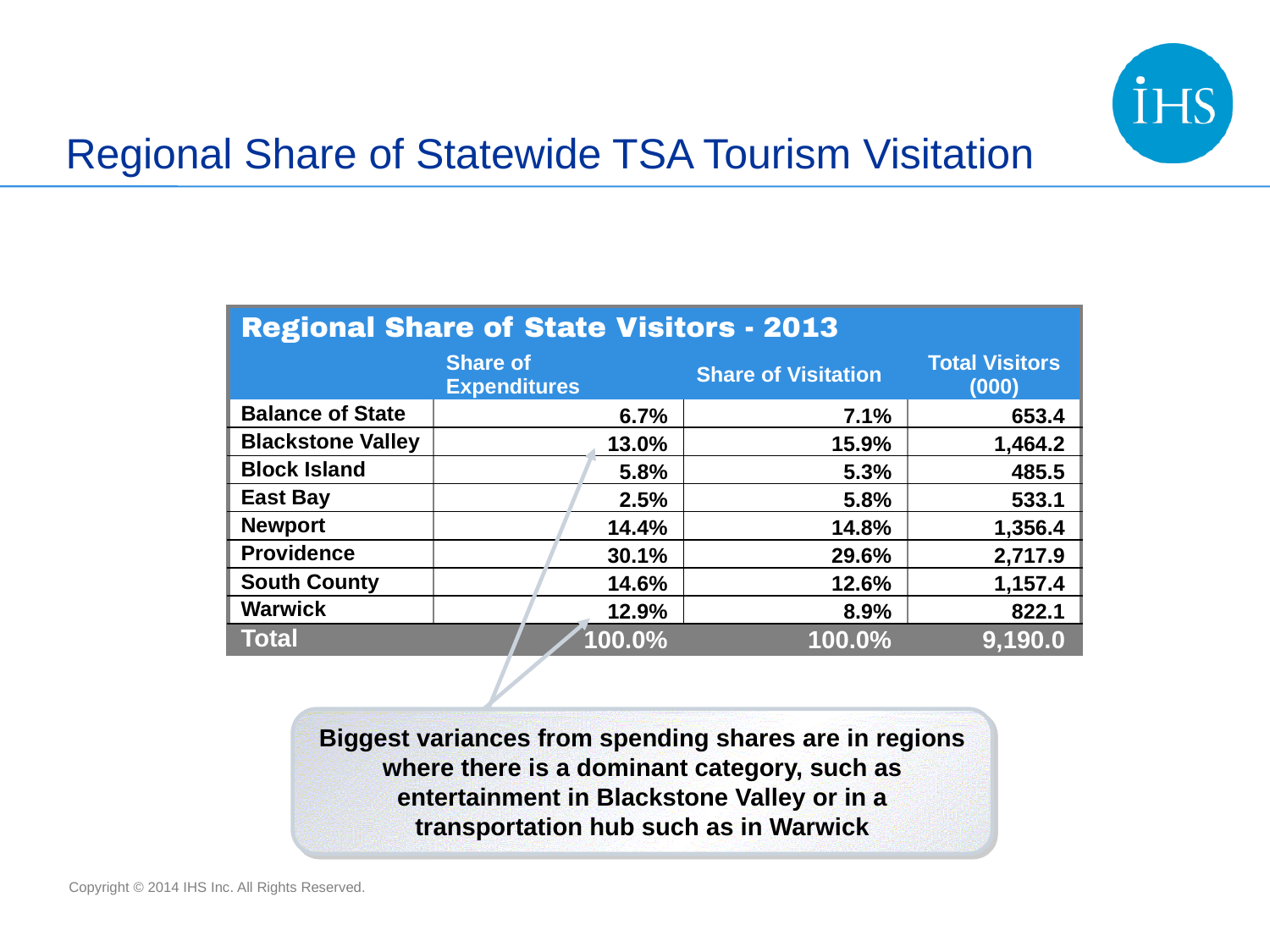

# Regional Share of Statewide TSA Tourism Visitation
| Regional Share of State Visitors - 2013 |  |  |  |
| --- | --- | --- | --- |
|  | Share of Expenditures | Share of Visitation | Total Visitors (000) |
| Balance of State | 6.7% | 7.1% | 653.4 |
| Blackstone Valley | 13.0% | 15.9% | 1,464.2 |
| Block Island | 5.8% | 5.3% | 485.5 |
| East Bay | 2.5% | 5.8% | 533.1 |
| Newport | 14.4% | 14.8% | 1,356.4 |
| Providence | 30.1% | 29.6% | 2,717.9 |
| South County | 14.6% | 12.6% | 1,157.4 |
| Warwick | 12.9% | 8.9% | 822.1 |
| Total | 100.0% | 100.0% | 9,190.0 |

Biggest variances from spending shares are in regions where there is a dominant category, such as entertainment in Blackstone Valley or in a transportation hub such as in Warwick